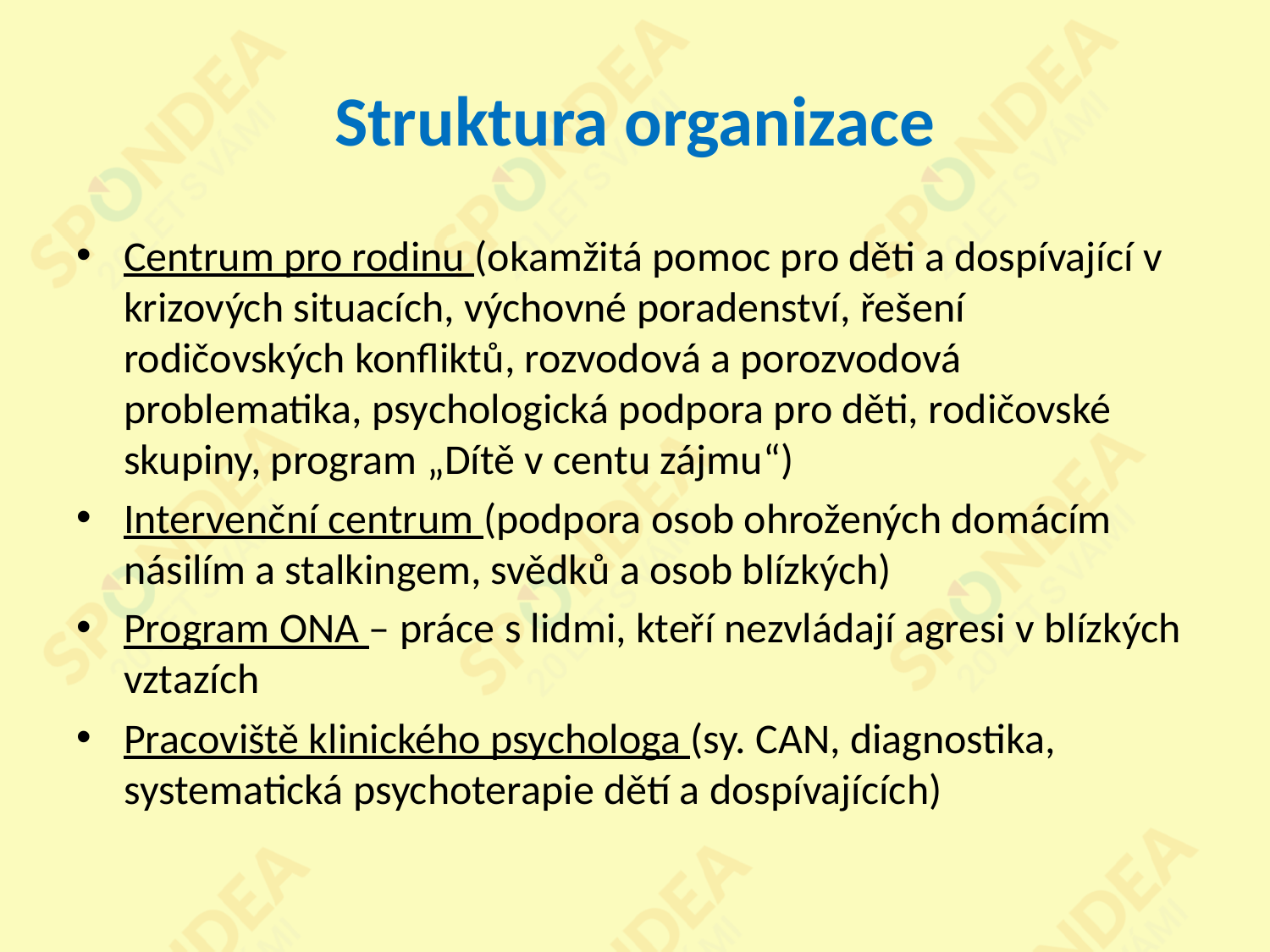

# Struktura organizace
Centrum pro rodinu (okamžitá pomoc pro děti a dospívající v krizových situacích, výchovné poradenství, řešení rodičovských konfliktů, rozvodová a porozvodová problematika, psychologická podpora pro děti, rodičovské skupiny, program „Dítě v centu zájmu“)
Intervenční centrum (podpora osob ohrožených domácím násilím a stalkingem, svědků a osob blízkých)
Program ONA – práce s lidmi, kteří nezvládají agresi v blízkých vztazích
Pracoviště klinického psychologa (sy. CAN, diagnostika, systematická psychoterapie dětí a dospívajících)